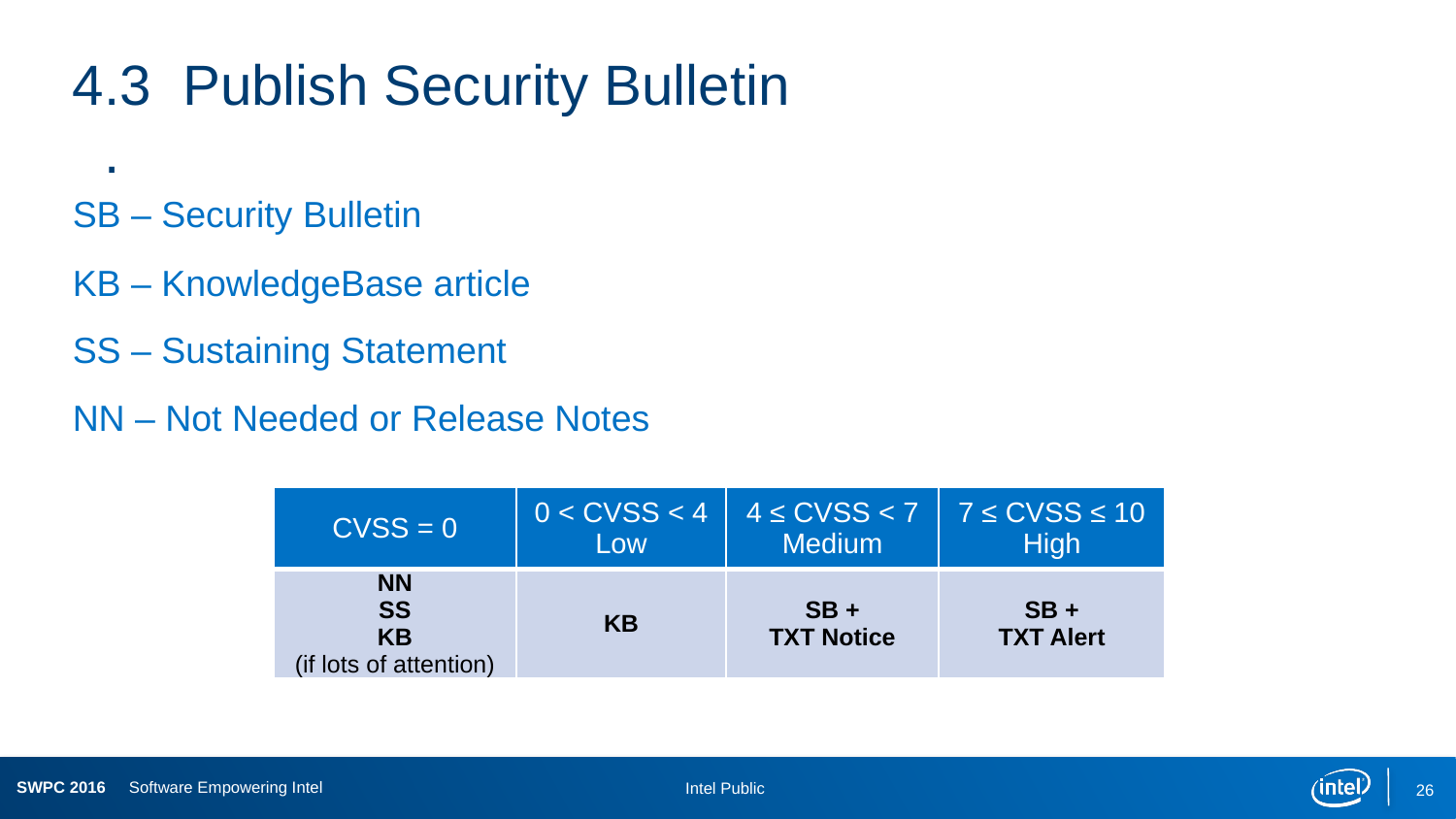

# 4.3  Publish Security Bulletin                                        .
SB – Security Bulletin
KB – KnowledgeBase article
SS – Sustaining Statement
NN – Not Needed or Release Notes
| CVSS = 0 | 0 < CVSS < 4 Low | 4 ≤ CVSS < 7 Medium | 7 ≤ CVSS ≤ 10 High |
| --- | --- | --- | --- |
| NN SS KB (if lots of attention) | KB | SB + TXT Notice | SB + TXT Alert |
26